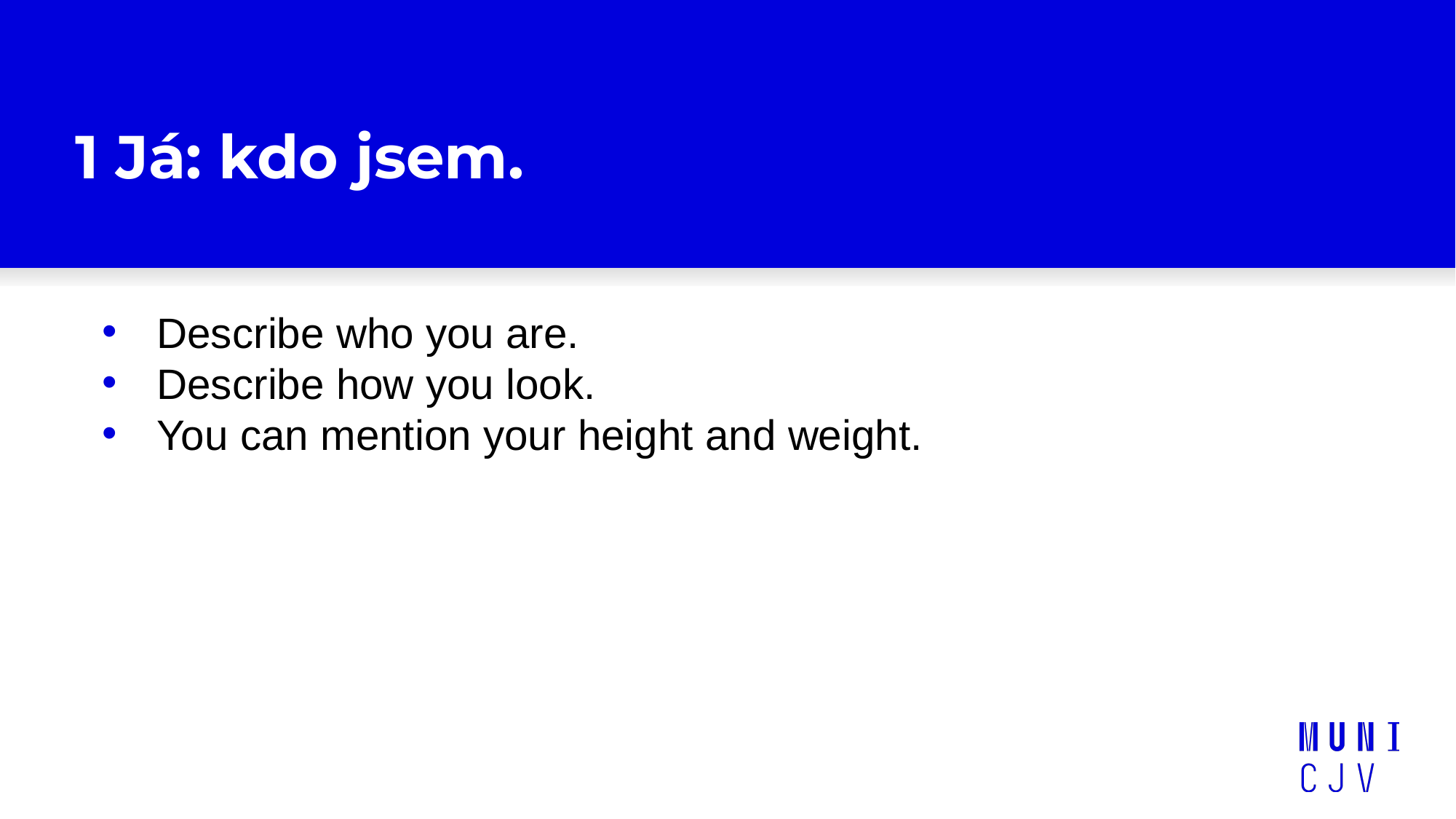

# 1 Já: kdo jsem.
Describe who you are.
Describe how you look.
You can mention your height and weight.